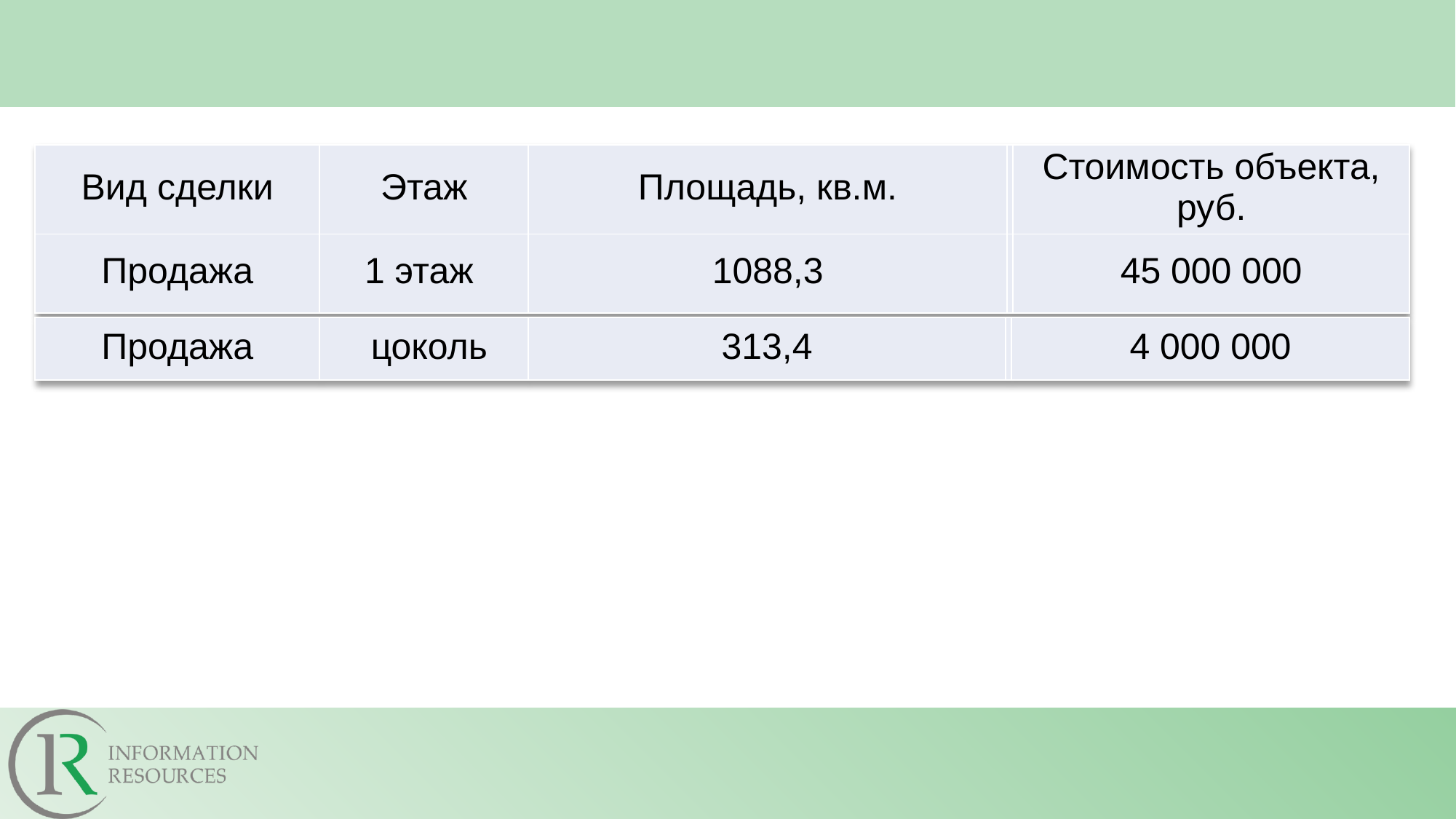

| Вид сделки | Этаж | Площадь, кв.м. |  | Стоимость объекта, руб. |
| --- | --- | --- | --- | --- |
| Продажа | 1 этаж | 1088,3 |  | 45 000 000 |
| Продажа | цоколь | 313,4 |  | 4 000 000 |
| --- | --- | --- | --- | --- |